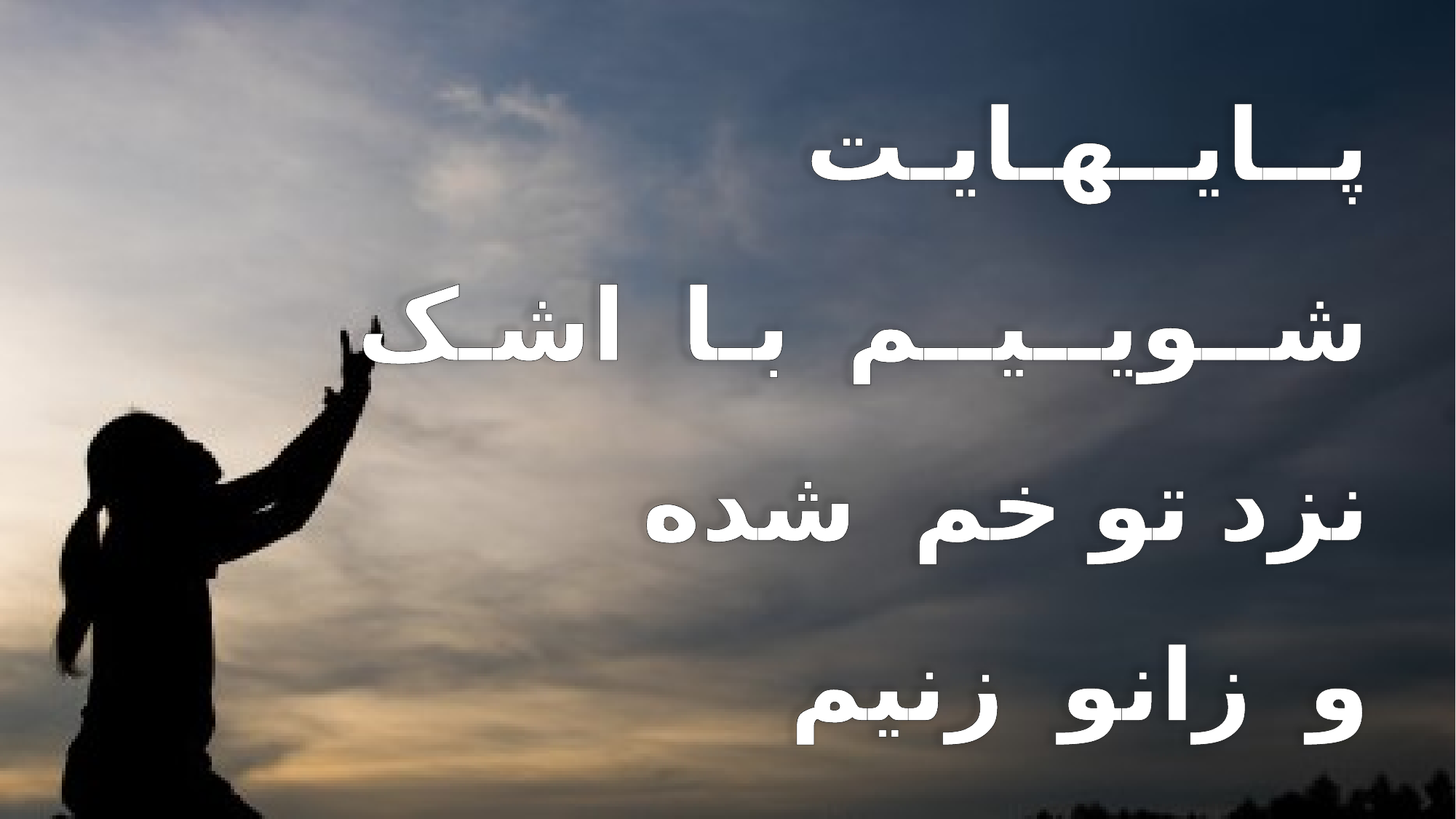

پــایــهـایـت
  شــویــیــم  بـا  اشـک
  نزد تو خم  شده
  و  زانو  زنیم